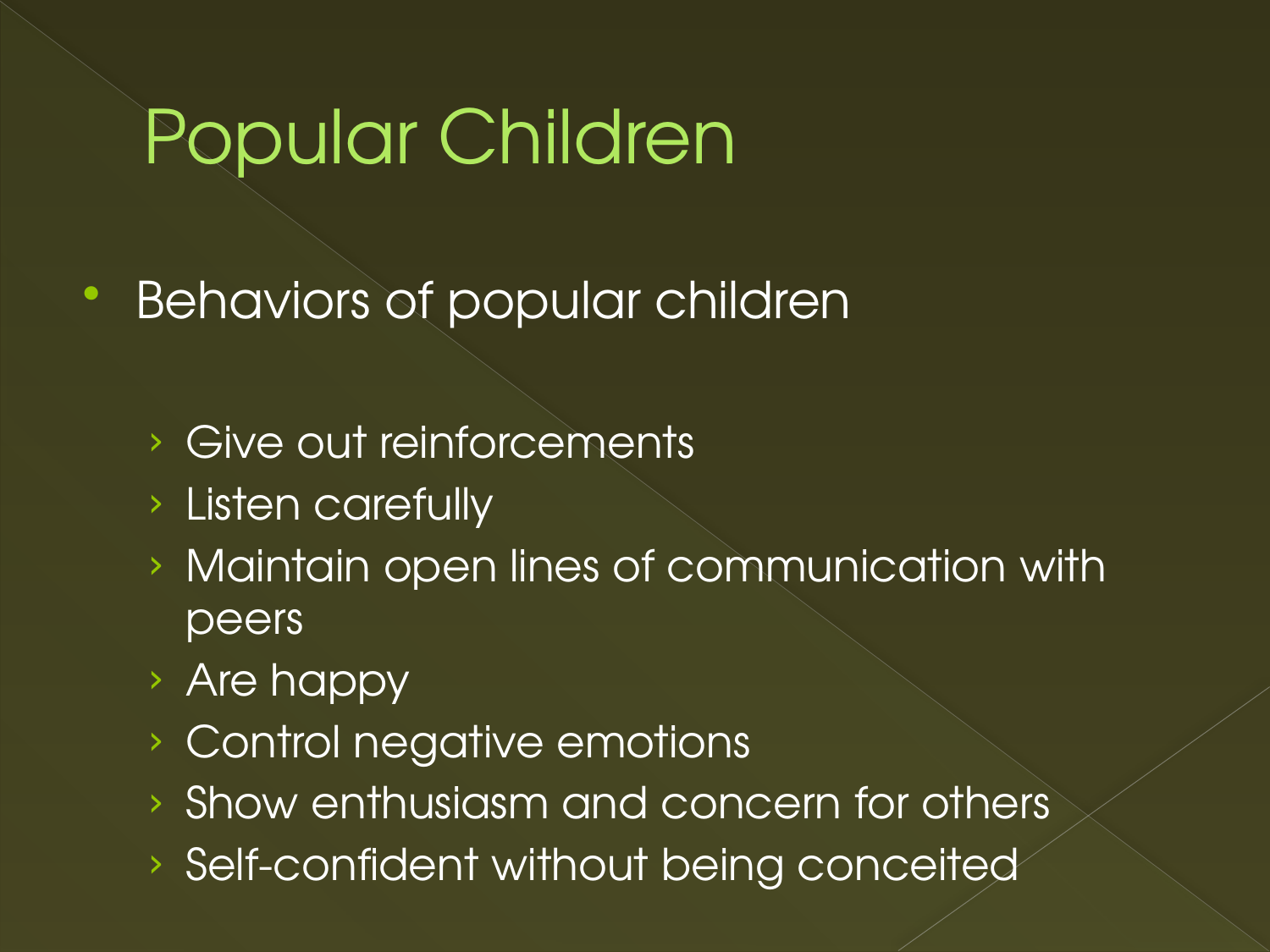

# Popular Children
Behaviors of popular children

Give out reinforcements
Listen carefully
Maintain open lines of communication with peers
Are happy
Control negative emotions
Show enthusiasm and concern for others
Self-confident without being conceited